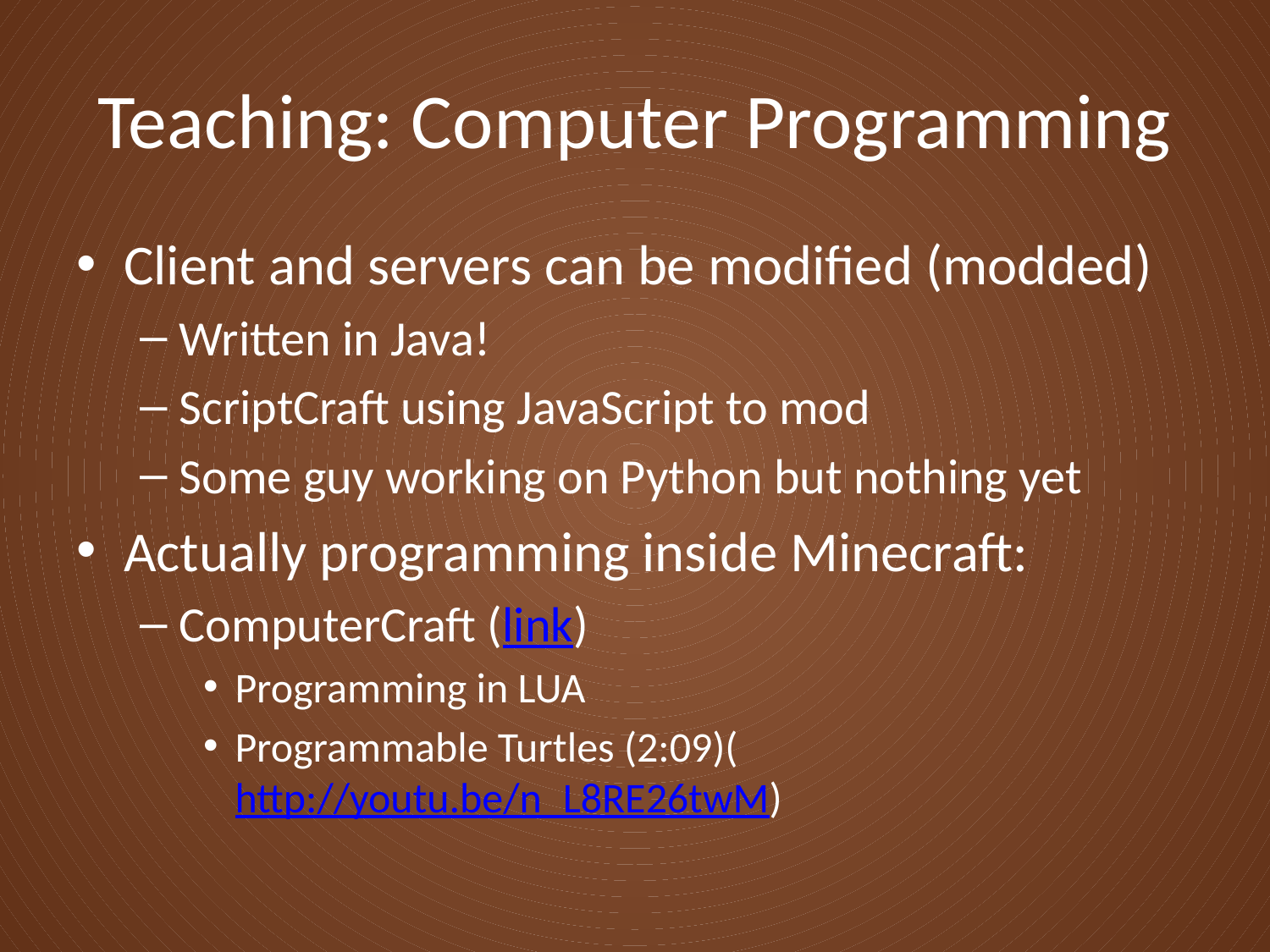

# Teaching: Computer Programming
Client and servers can be modified (modded)
Written in Java!
ScriptCraft using JavaScript to mod
Some guy working on Python but nothing yet
Actually programming inside Minecraft:
ComputerCraft (link)
Programming in LUA
Programmable Turtles (2:09)(http://youtu.be/n_L8RE26twM)